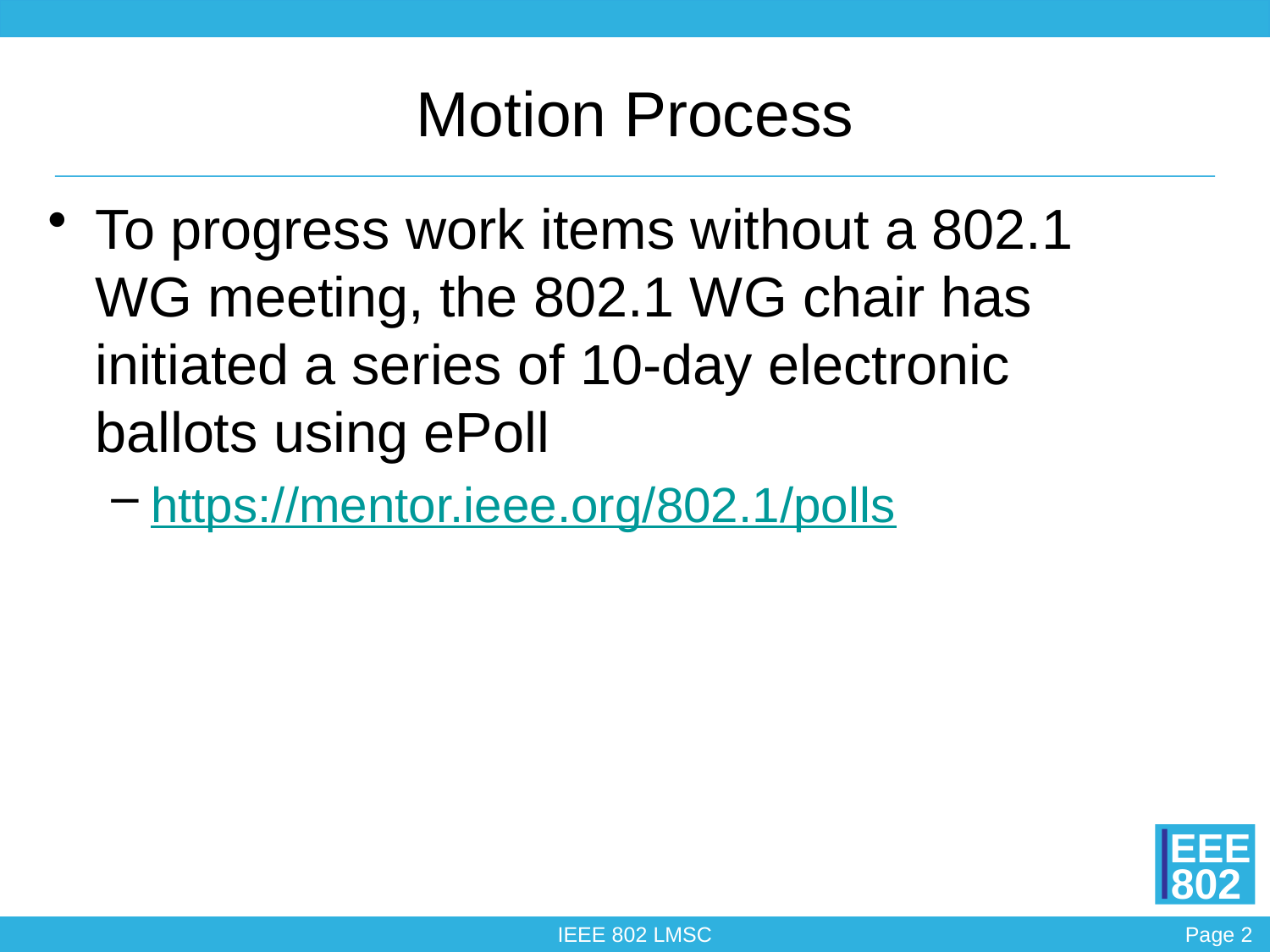

# Motion Process
To progress work items without a 802.1 WG meeting, the 802.1 WG chair has initiated a series of 10-day electronic ballots using ePoll
https://mentor.ieee.org/802.1/polls